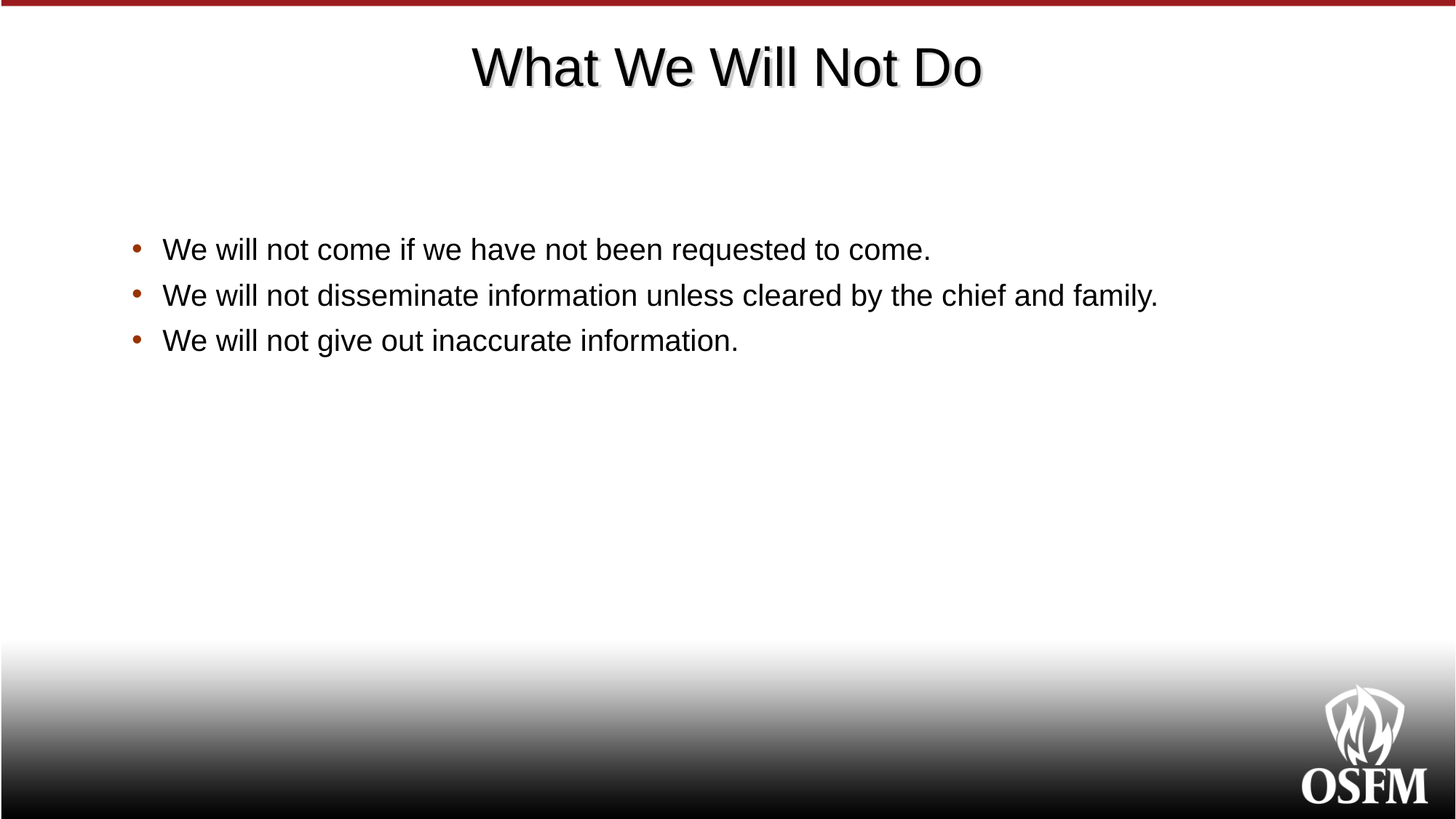

# What We Will Not Do
We will not come if we have not been requested to come.
We will not disseminate information unless cleared by the chief and family.
We will not give out inaccurate information.